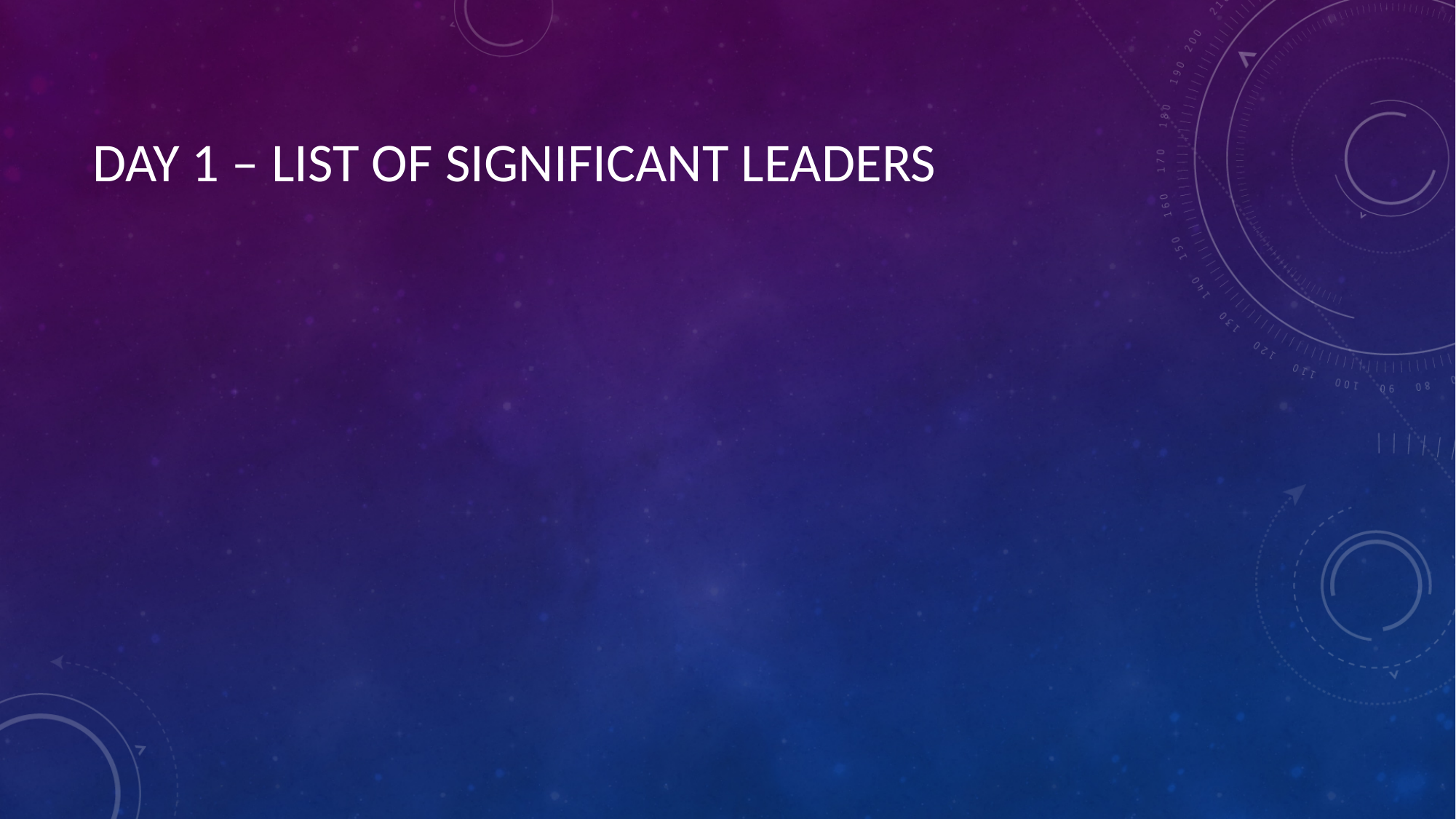

# Day 1 – list of significant leaders